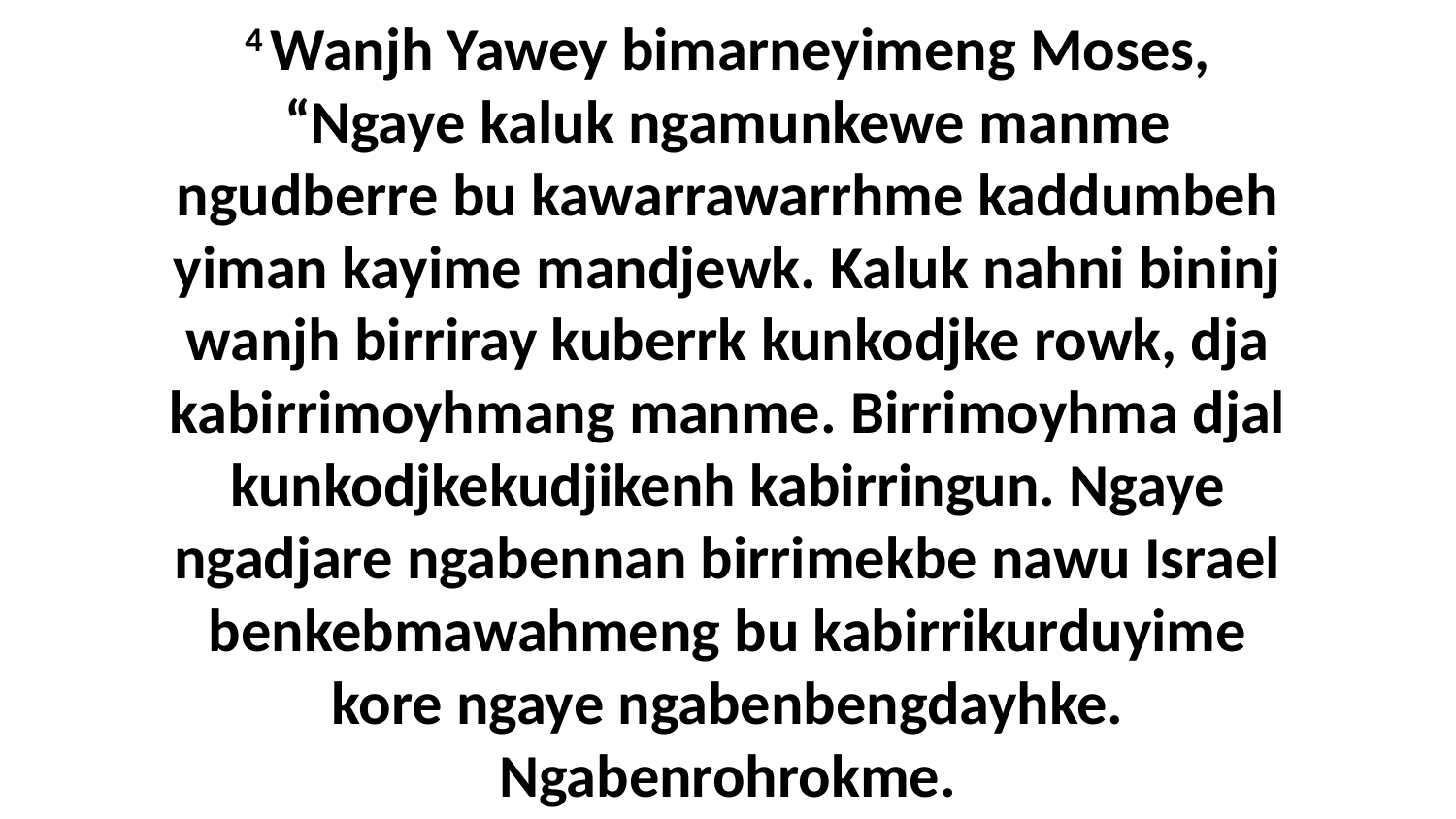

4 Wanjh Yawey bimarneyimeng Moses, “Ngaye kaluk ngamunkewe manme ngudberre bu kawarrawarrhme kaddumbeh yiman kayime mandjewk. Kaluk nahni bininj wanjh birriray kuberrk kunkodjke rowk, dja kabirrimoyhmang manme. Birrimoyhma djal kunkodjkekudjikenh kabirringun. Ngaye ngadjare ngabennan birrimekbe nawu Israel benkebmawahmeng bu kabirrikurduyime kore ngaye ngabenbengdayhke. Ngabenrohrokme.